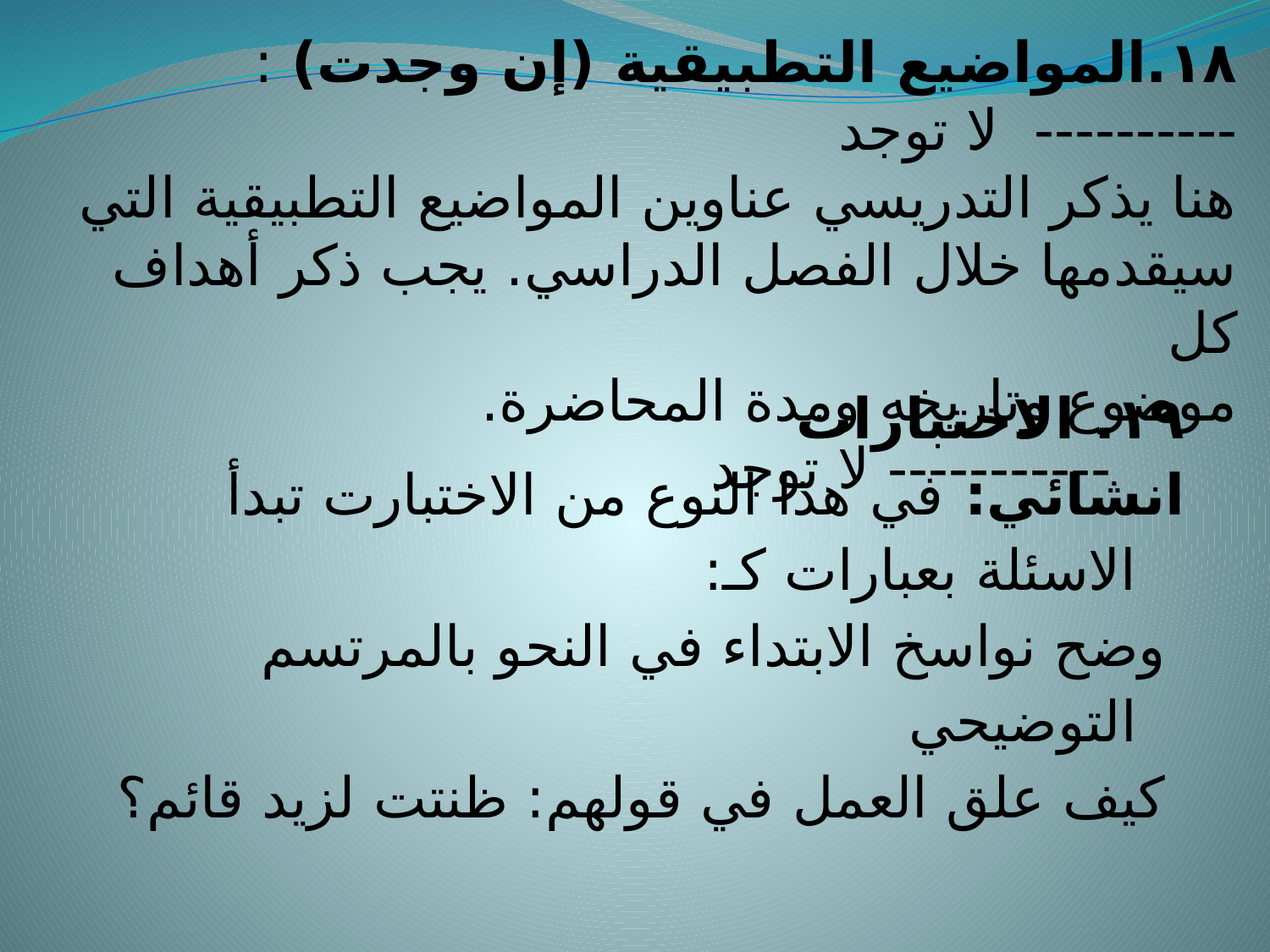

١٨.المواضيع التطبيقية (إن وجدت) : ----------  لا توجد
هنا يذكر التدريسي عناوين المواضيع التطبيقية التي سيقدمها خلال الفصل الدراسي. يجب ذكر أهداف كل
موضوع وتاريخه ومدة المحاضرة.
       ----------- لا توجد

| ١٩. الاختبارات انشائي: في هذا النوع من الاختبارت تبدأ الاسئلة بعبارات كـ: وضح نواسخ الابتداء في النحو بالمرتسم التوضيحي كيف علق العمل في قولهم: ظنتت لزيد قائم؟ |
| --- |